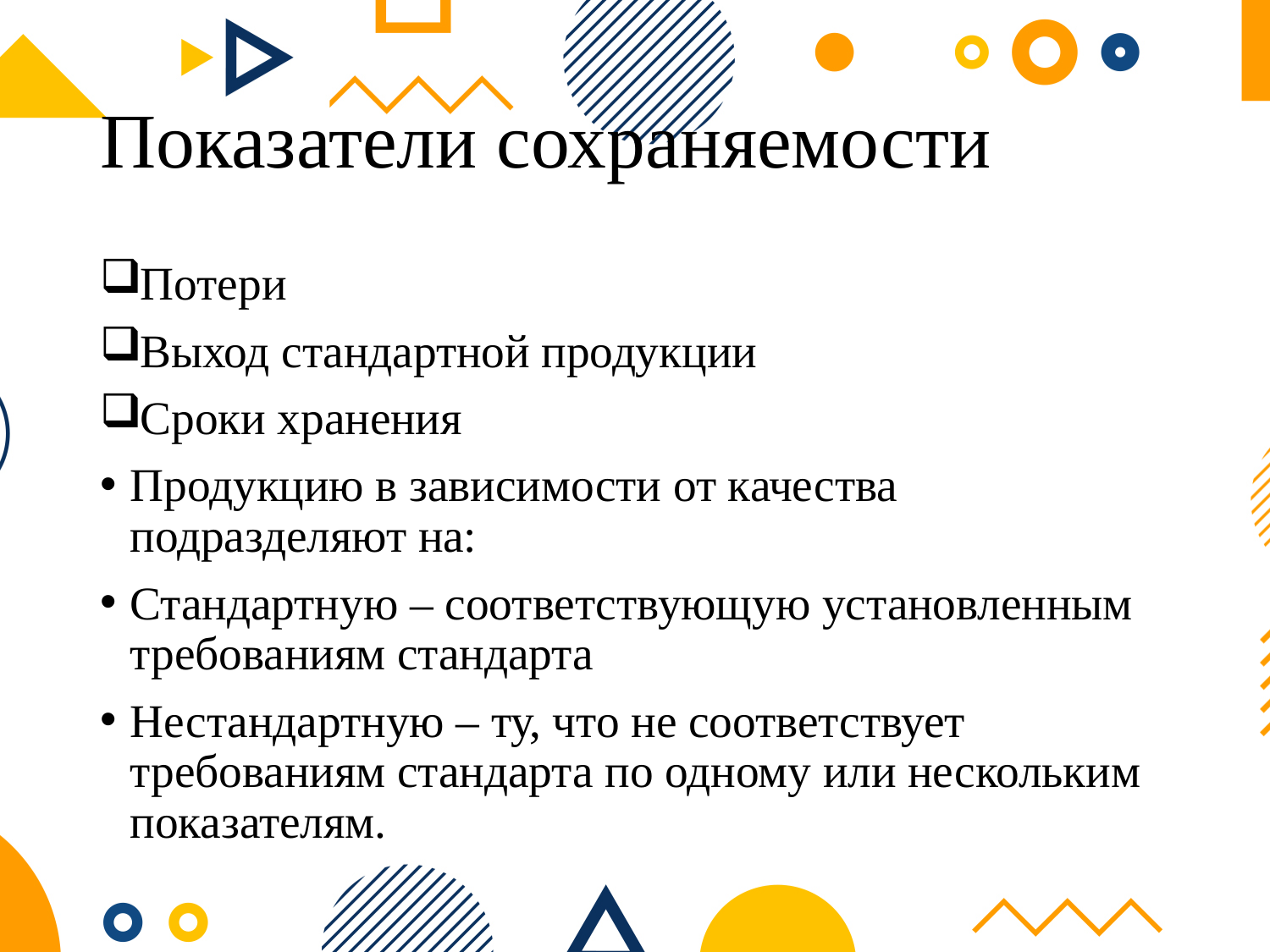

# Показатели сохраняемости
Потери
Выход стандартной продукции
Сроки хранения
Продукцию в зависимости от качества подразделяют на:
Стандартную – соответствующую установленным требованиям стандарта
Нестандартную – ту, что не соответствует требованиям стандарта по одному или нескольким показателям.